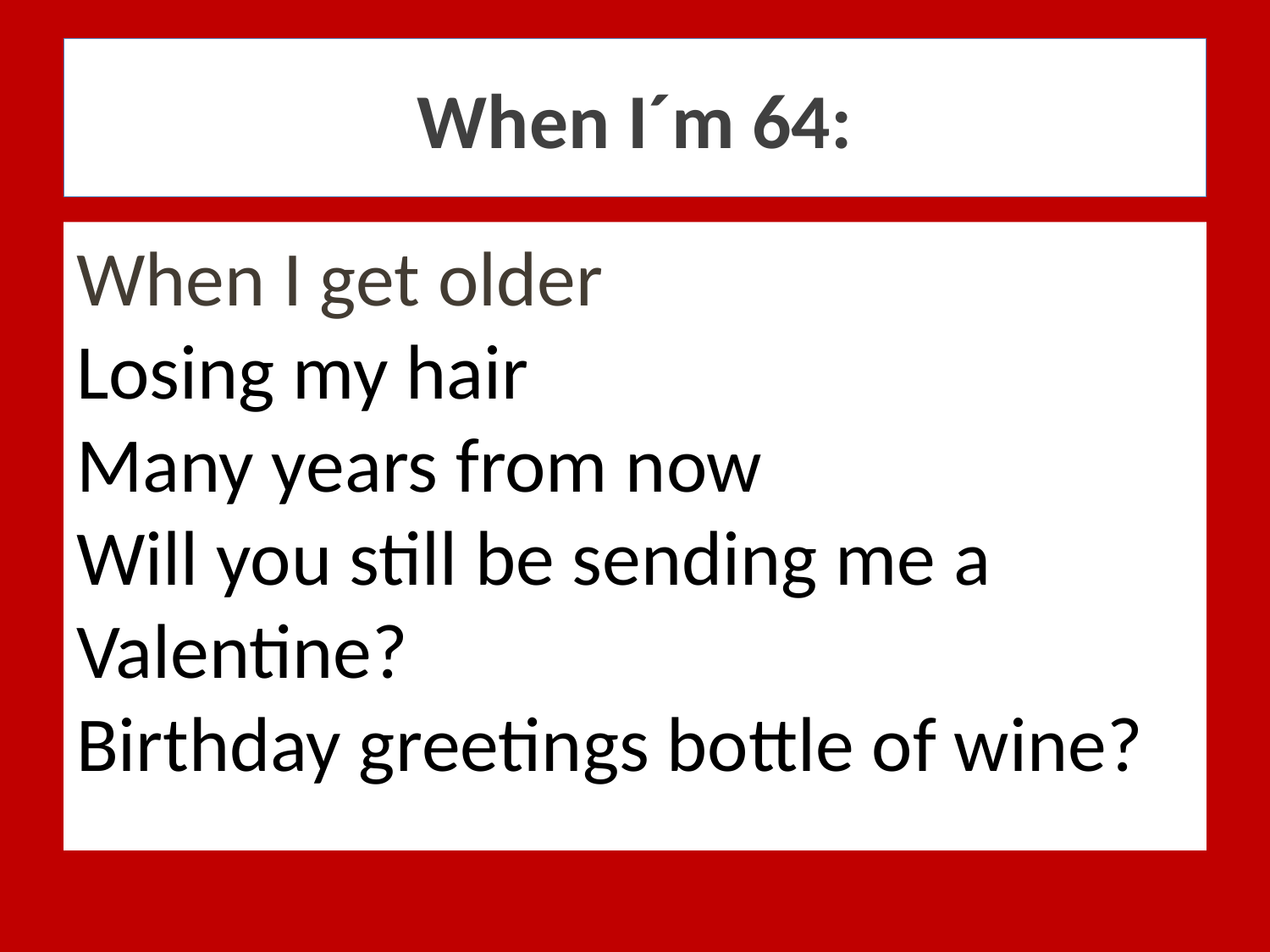

# When I´m 64:
When I get older
Losing my hair
Many years from now
Will you still be sending me a Valentine?
Birthday greetings bottle of wine?